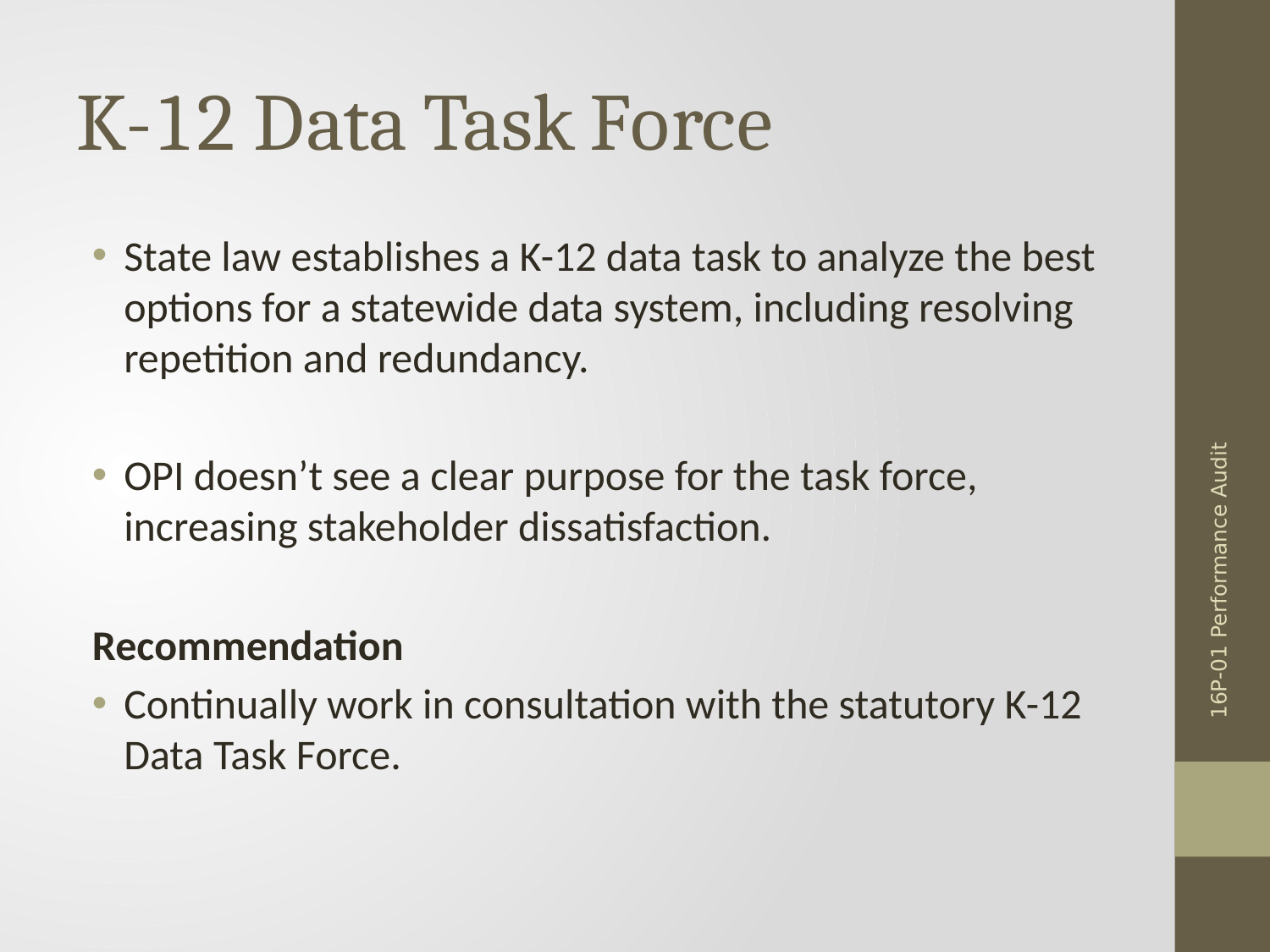

# K-12 Data Task Force
State law establishes a K-12 data task to analyze the best options for a statewide data system, including resolving repetition and redundancy.

OPI doesn’t see a clear purpose for the task force, increasing stakeholder dissatisfaction.

Recommendation
Continually work in consultation with the statutory K-12 Data Task Force.

16P-01 Performance Audit